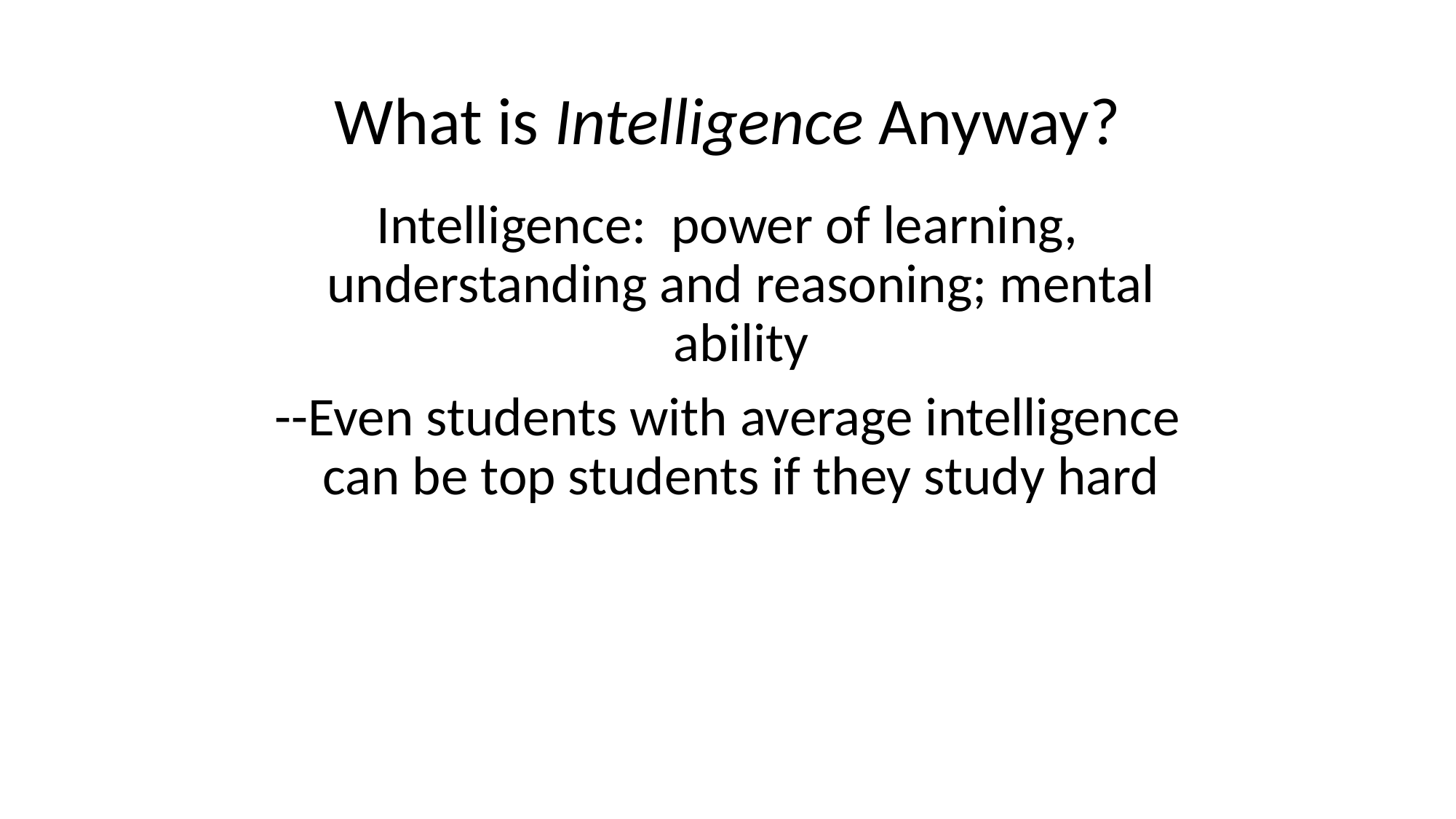

# What is Intelligence Anyway?
Intelligence:  power of learning, understanding and reasoning; mental ability
--Even students with average intelligence can be top students if they study hard